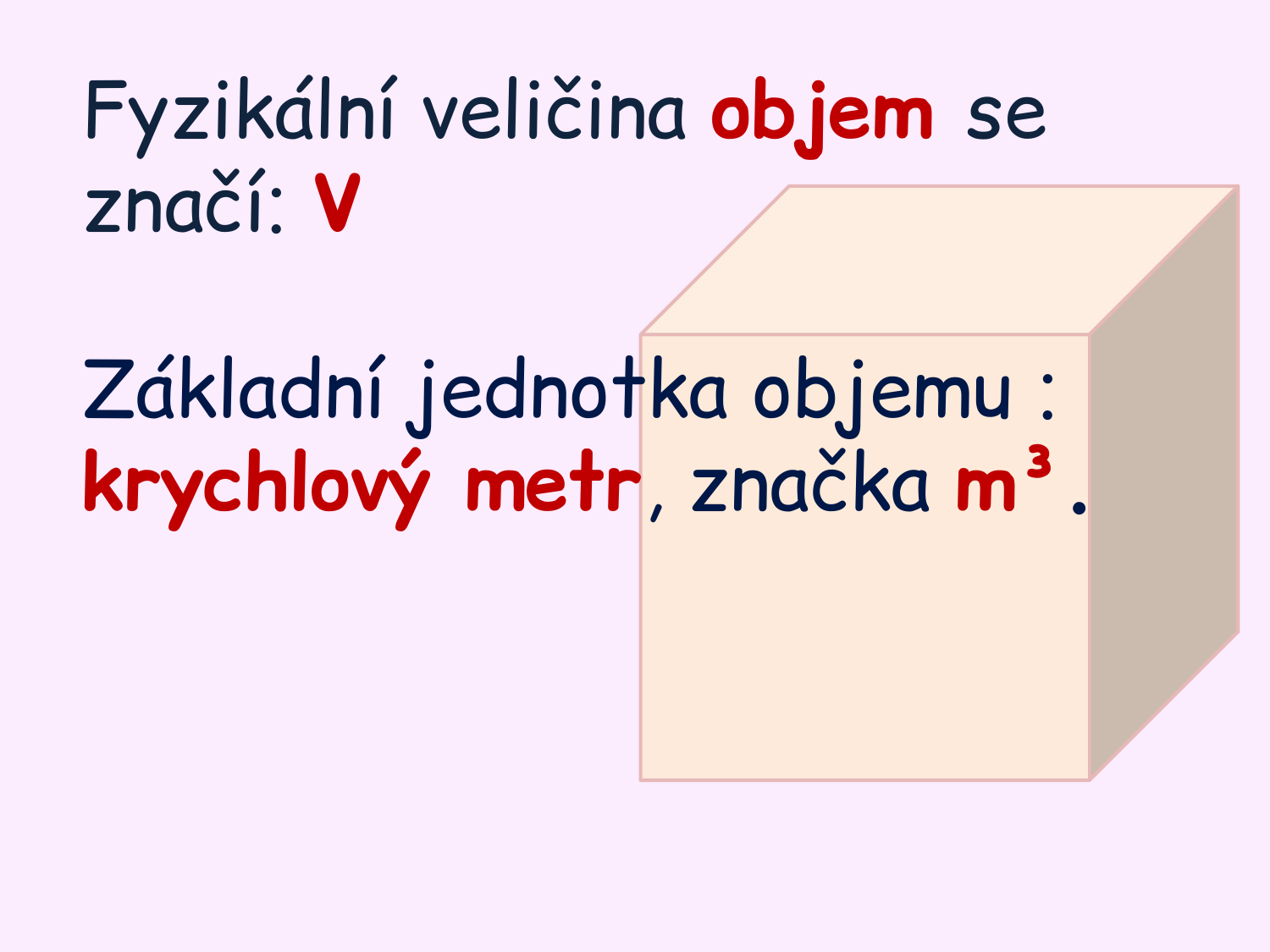

Fyzikální veličina objem se značí: V

Základní jednotka objemu : krychlový metr, značka m³.